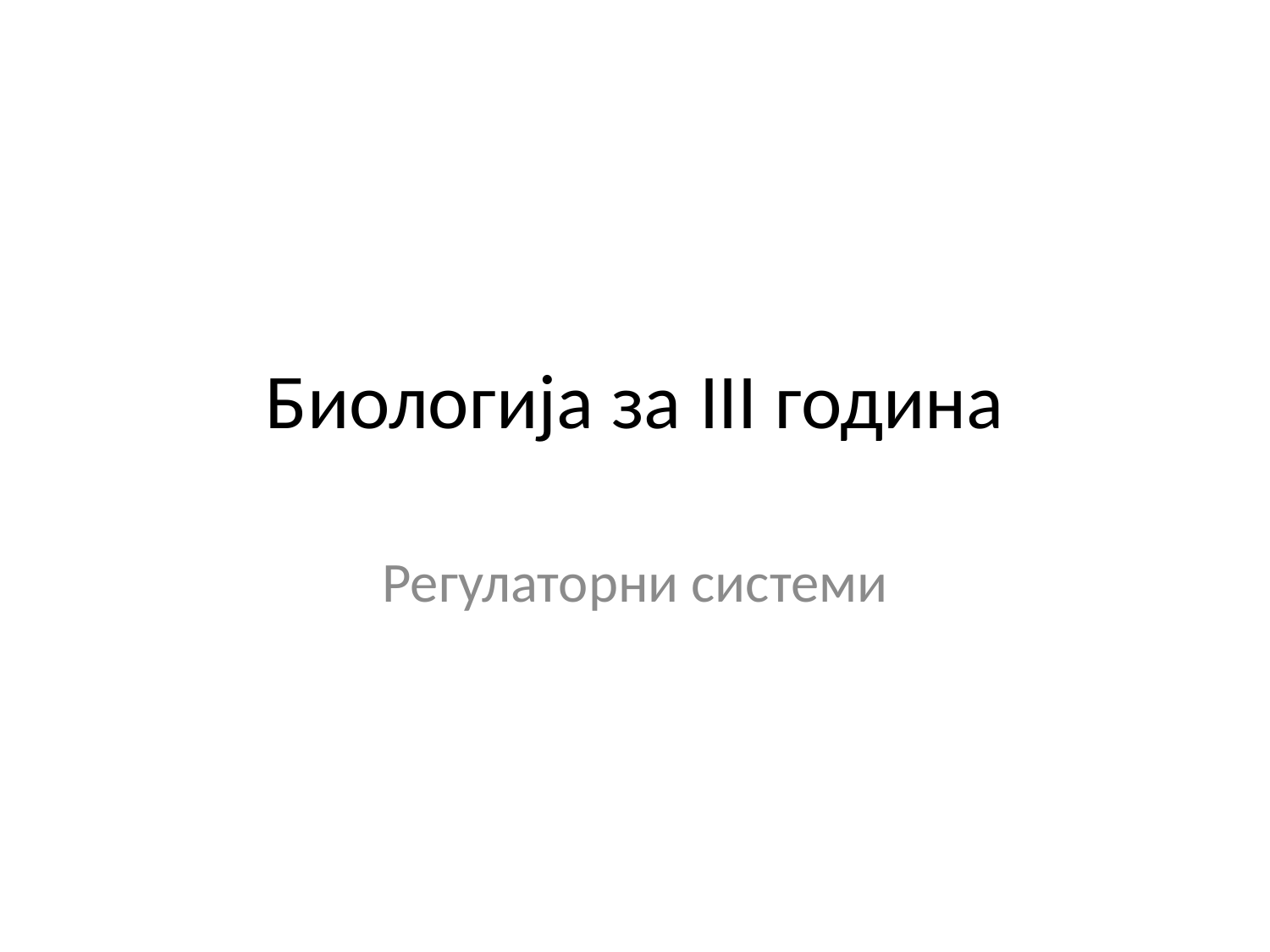

# Биологија за III година
Регулаторни системи